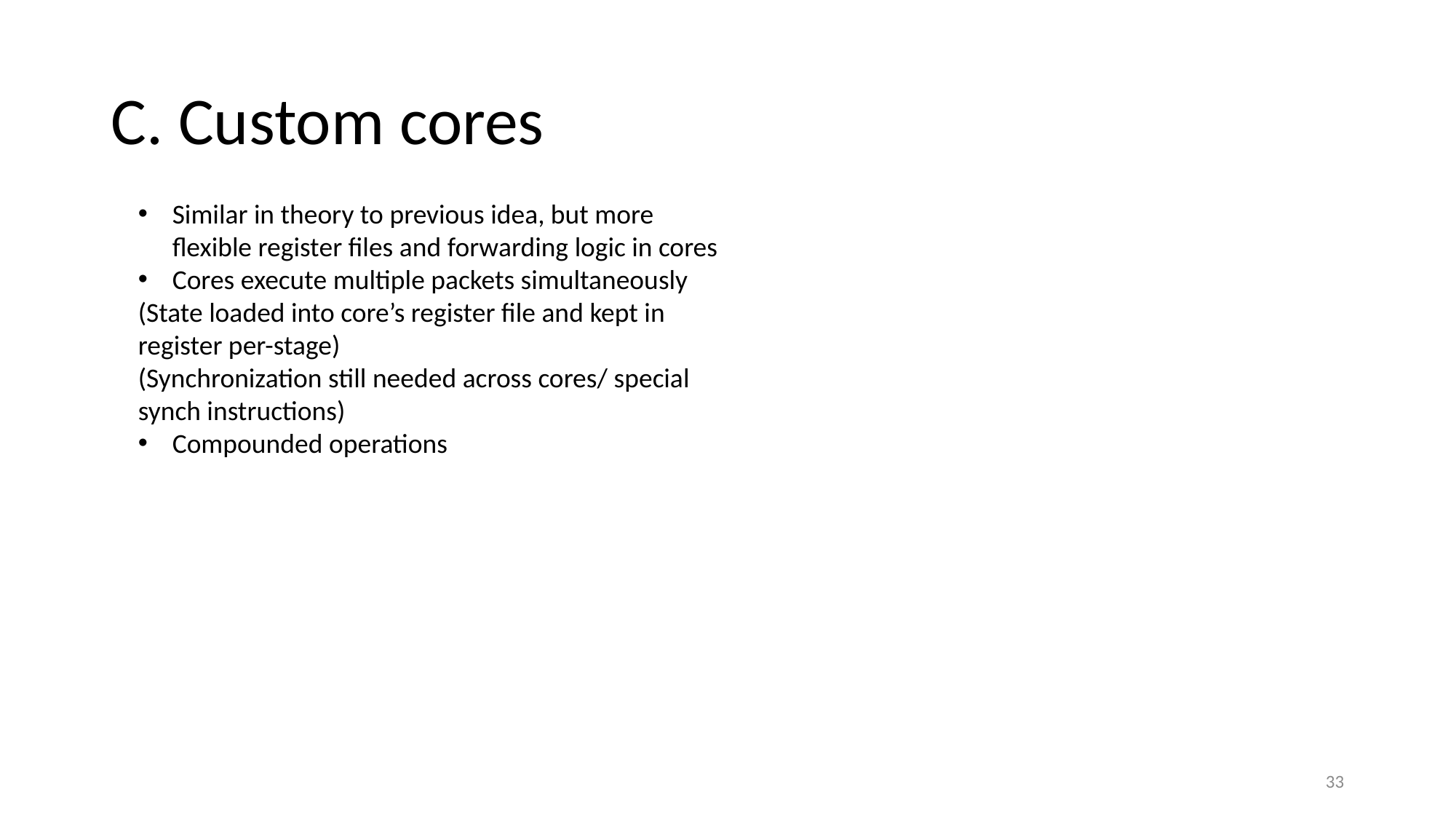

# C. Custom cores
Similar in theory to previous idea, but more flexible register files and forwarding logic in cores
Cores execute multiple packets simultaneously
(State loaded into core’s register file and kept in register per-stage)
(Synchronization still needed across cores/ special synch instructions)
Compounded operations
33